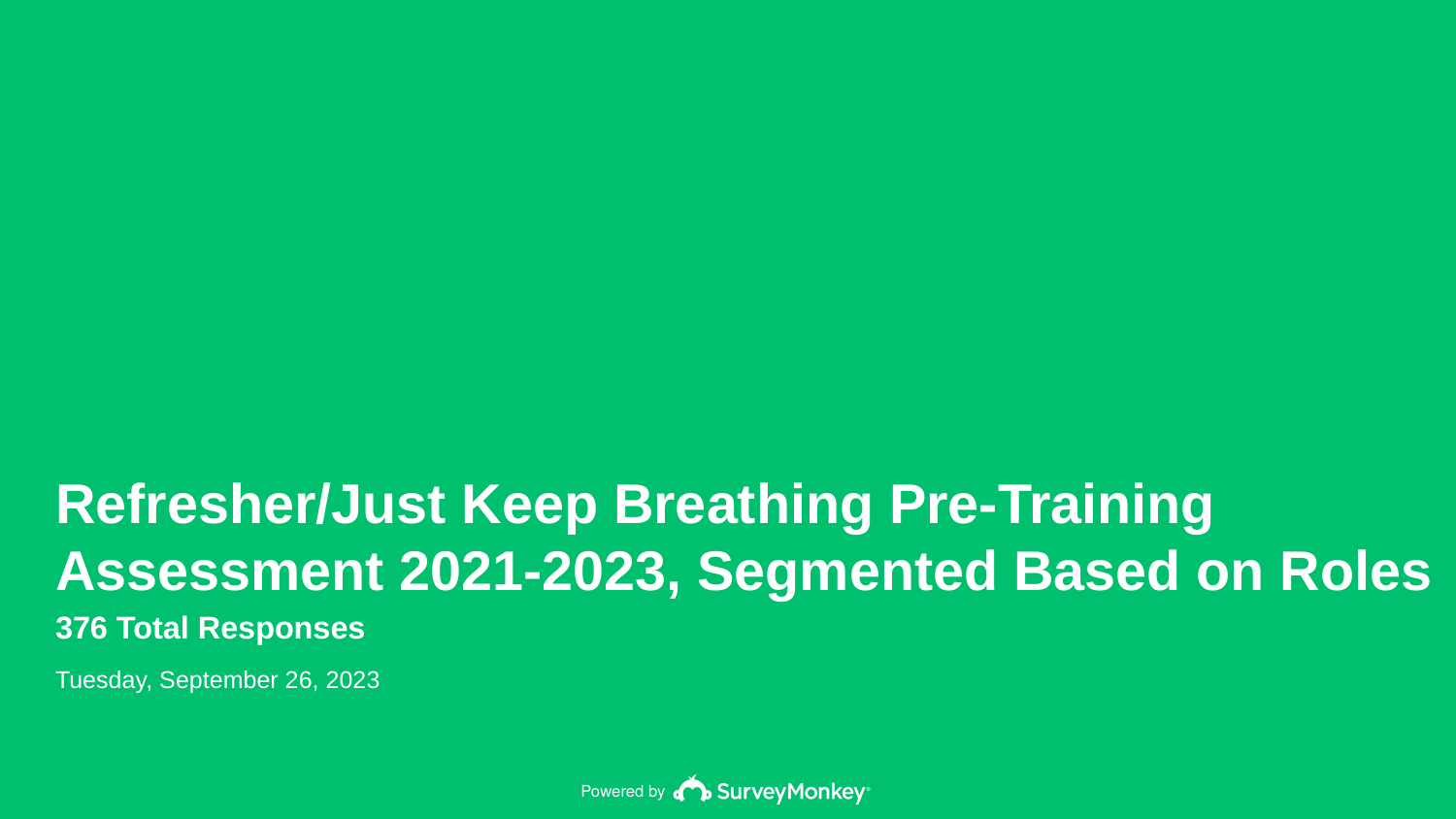

Refresher/Just Keep Breathing Pre-Training Assessment 2021-2023, Segmented Based on Roles
376 Total Responses

Tuesday, September 26, 2023